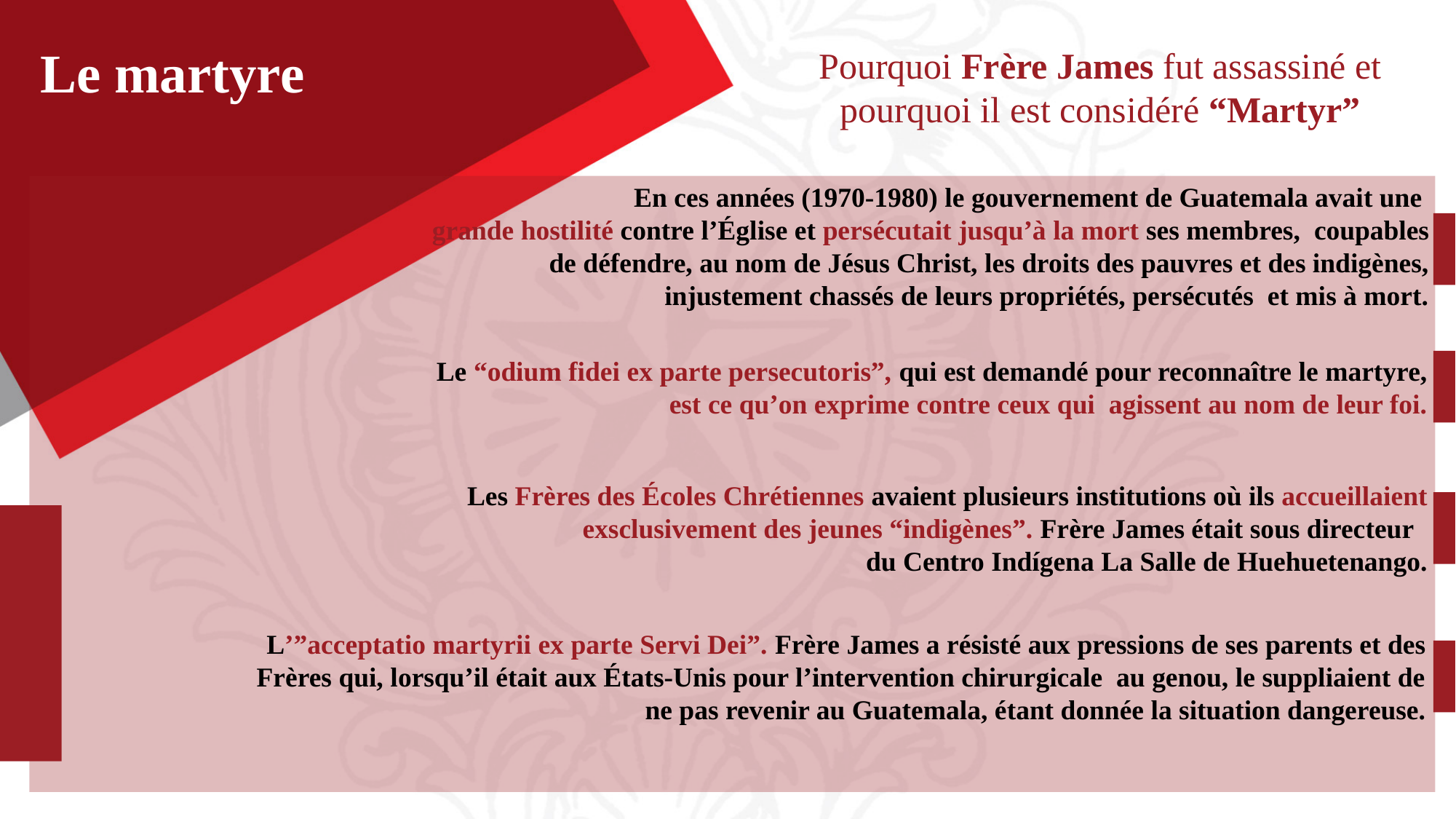

Le martyre
Pourquoi Frère James fut assassiné et pourquoi il est considéré “Martyr”
En ces années (1970-1980) le gouvernement de Guatemala avait une
grande hostilité contre l’Église et persécutait jusqu’à la mort ses membres,  coupables de défendre, au nom de Jésus Christ, les droits des pauvres et des indigènes, injustement chassés de leurs propriétés, persécutés  et mis à mort.

Le “odium fidei ex parte persecutoris”, qui est demandé pour reconnaître le martyre, est ce qu’on exprime contre ceux qui  agissent au nom de leur foi.

Les Frères des Écoles Chrétiennes avaient plusieurs institutions où ils accueillaient exsclusivement des jeunes “indigènes”. Frère James était sous directeur
du Centro Indígena La Salle de Huehuetenango.

L’”acceptatio martyrii ex parte Servi Dei”. Frère James a résisté aux pressions de ses parents et des Frères qui, lorsqu’il était aux États-Unis pour l’intervention chirurgicale  au genou, le suppliaient de ne pas revenir au Guatemala, étant donnée la situation dangereuse.